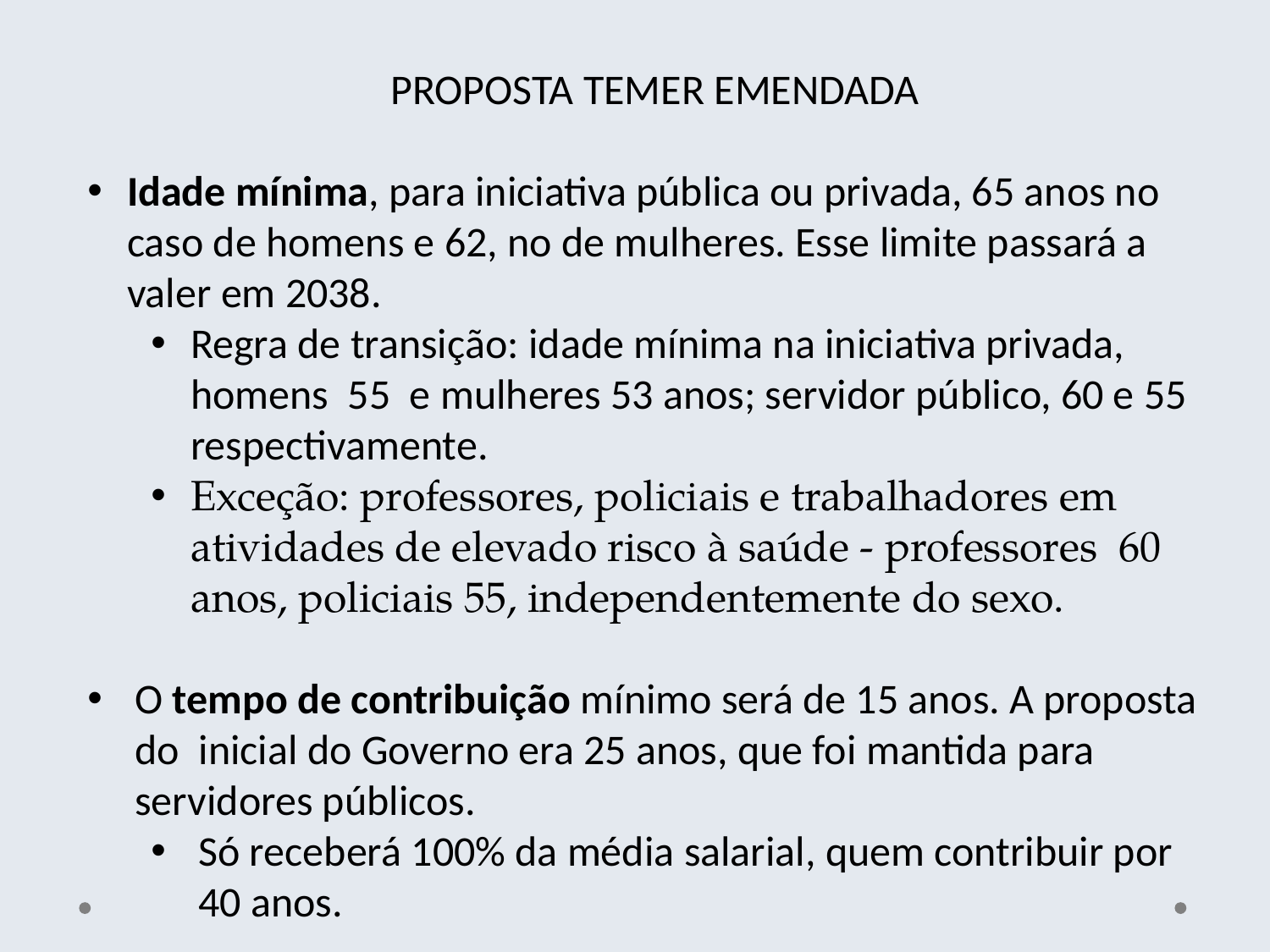

PROPOSTA TEMER EMENDADA

Idade mínima, para iniciativa pública ou privada, 65 anos no caso de homens e 62, no de mulheres. Esse limite passará a valer em 2038.
Regra de transição: idade mínima na iniciativa privada, homens  55  e mulheres 53 anos; servidor público, 60 e 55 respectivamente.
Exceção: professores, policiais e trabalhadores em atividades de elevado risco à saúde - professores  60 anos, policiais 55, independentemente do sexo.

O tempo de contribuição mínimo será de 15 anos. A proposta do  inicial do Governo era 25 anos, que foi mantida para servidores públicos.
Só receberá 100% da média salarial, quem contribuir por 40 anos.